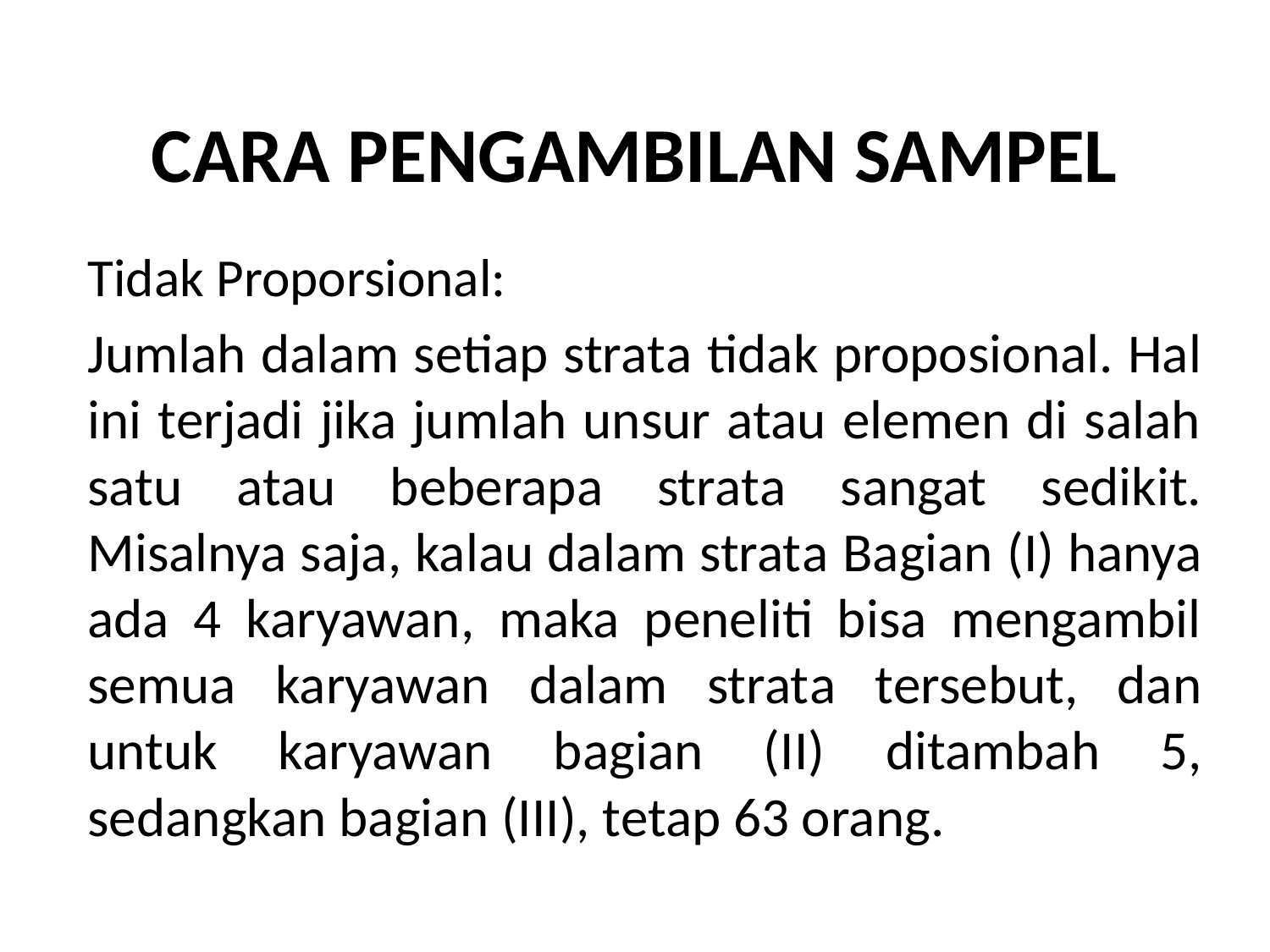

# CARA PENGAMBILAN SAMPEL
Tidak Proporsional:
Jumlah dalam setiap strata tidak proposional. Hal ini terjadi jika jumlah unsur atau elemen di salah satu atau beberapa strata sangat sedikit. Misalnya saja, kalau dalam strata Bagian (I) hanya ada 4 karyawan, maka peneliti bisa mengambil semua karyawan dalam strata tersebut, dan untuk karyawan bagian (II) ditambah 5, sedangkan bagian (III), tetap 63 orang.